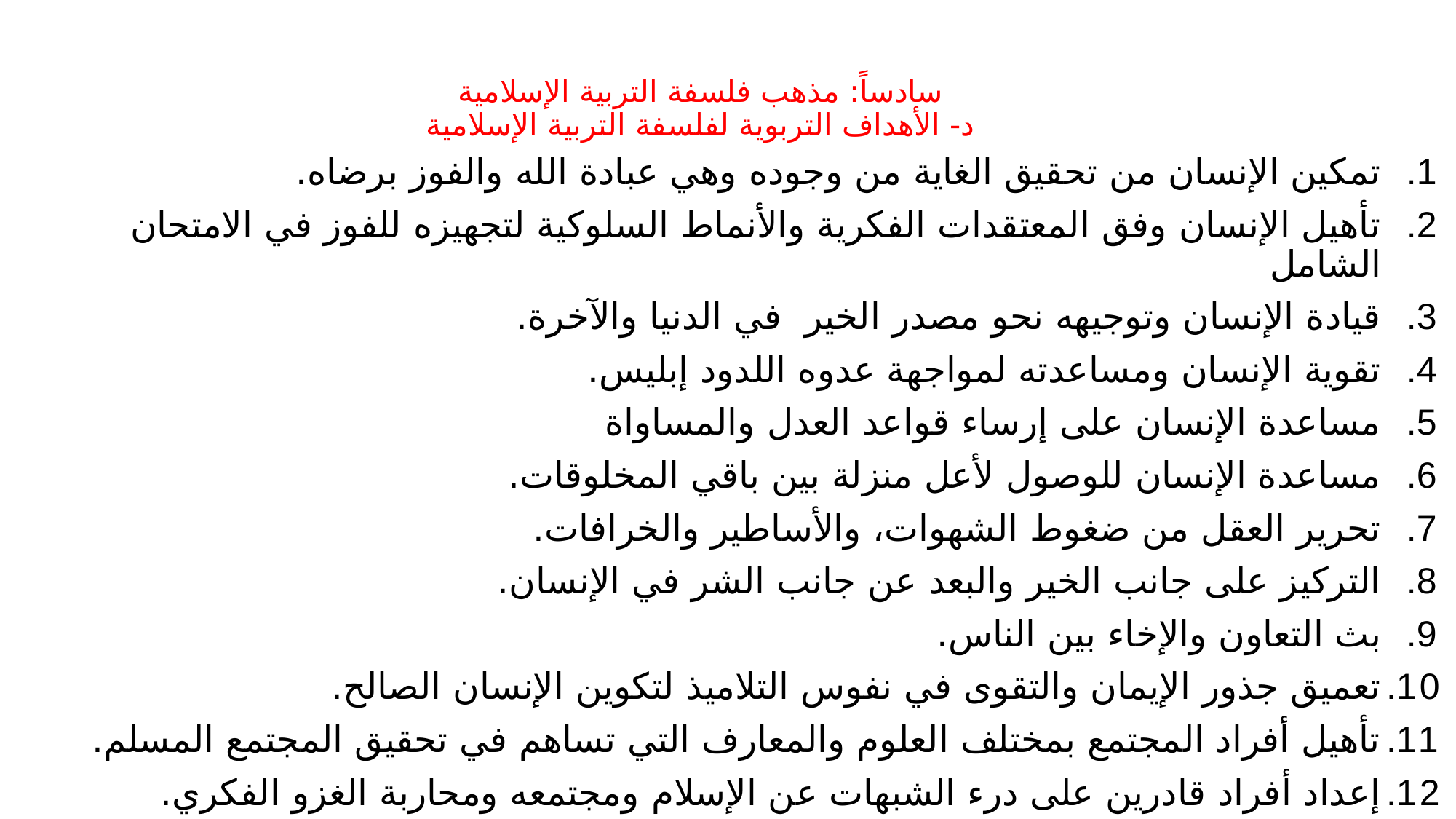

# سادساً: مذهب فلسفة التربية الإسلامية د- الأهداف التربوية لفلسفة التربية الإسلامية
تمكين الإنسان من تحقيق الغاية من وجوده وهي عبادة الله والفوز برضاه.
تأهيل الإنسان وفق المعتقدات الفكرية والأنماط السلوكية لتجهيزه للفوز في الامتحان الشامل
قيادة الإنسان وتوجيهه نحو مصدر الخير  في الدنيا والآخرة.
تقوية الإنسان ومساعدته لمواجهة عدوه اللدود إبليس.
مساعدة الإنسان على إرساء قواعد العدل والمساواة
مساعدة الإنسان للوصول لأعل منزلة بين باقي المخلوقات.
تحرير العقل من ضغوط الشهوات، والأساطير والخرافات.
التركيز على جانب الخير والبعد عن جانب الشر في الإنسان.
بث التعاون والإخاء بين الناس.
تعميق جذور الإيمان والتقوى في نفوس التلاميذ لتكوين الإنسان الصالح.
تأهيل أفراد المجتمع بمختلف العلوم والمعارف التي تساهم في تحقيق المجتمع المسلم.
إعداد أفراد قادرين على درء الشبهات عن الإسلام ومجتمعه ومحاربة الغزو الفكري.